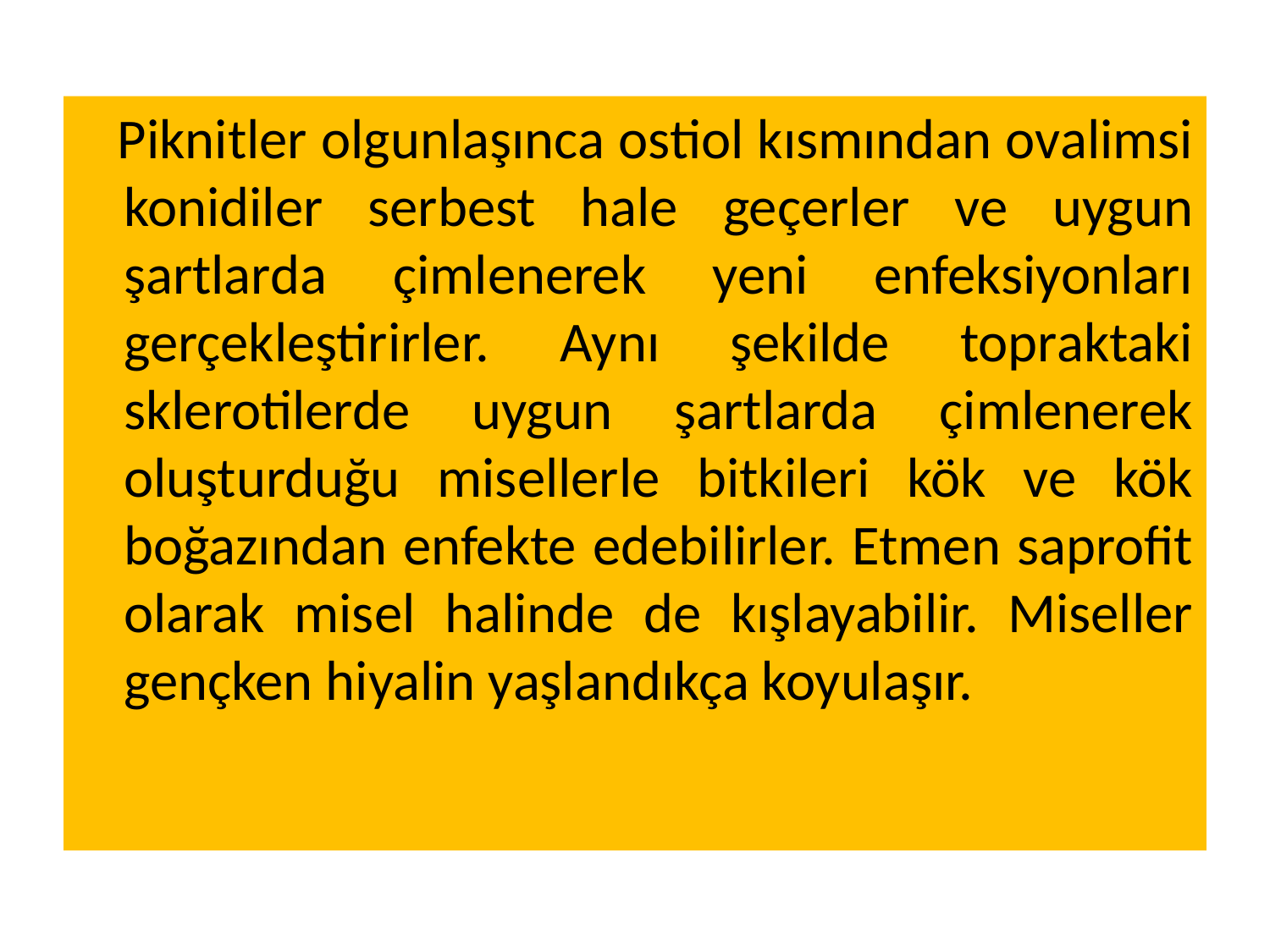

Piknitler olgunlaşınca ostiol kısmından ovalimsi konidiler serbest hale geçerler ve uygun şartlarda çimlenerek yeni enfeksiyonları gerçekleştirirler. Aynı şekilde topraktaki sklerotilerde uygun şartlarda çimlenerek oluşturduğu misellerle bitkileri kök ve kök boğazından enfekte edebilirler. Etmen saprofit olarak misel halinde de kışlayabilir. Miseller gençken hiyalin yaşlandıkça koyulaşır.